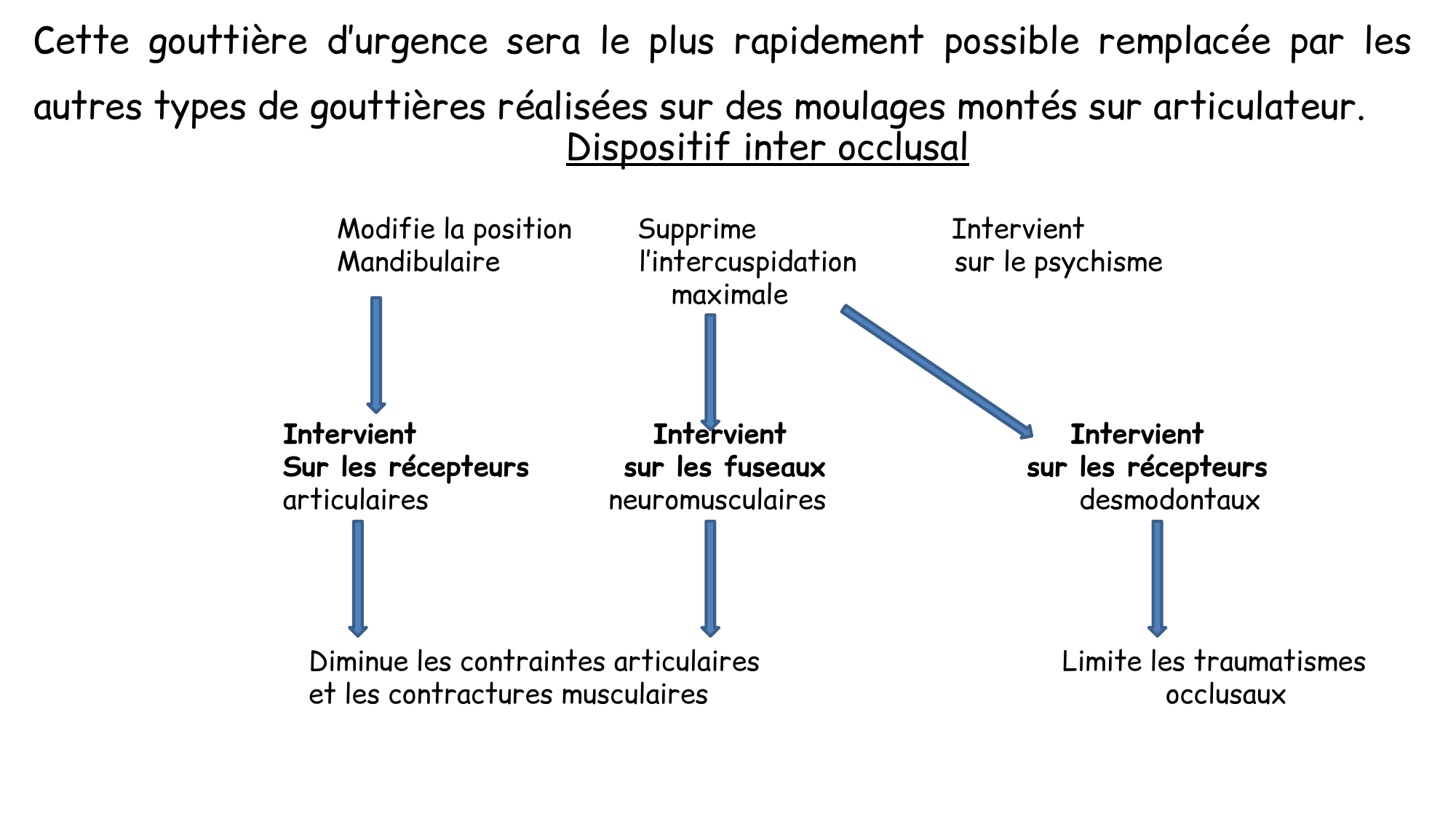

Cette gouttière d’urgence sera le plus rapidement possible remplacée par les autres types de gouttières réalisées sur des moulages montés sur articulateur.
                            Dispositif inter occlusal

Modifie la position        Supprime                        Intervient
Mandibulaire                 l’intercuspidation            sur le psychisme

                                                                             maximale

Intervient                    Intervient                        Intervient
Sur les récepteurs        sur les fuseaux                 sur les récepteurs
articulaires                      neuromusculaires                               desmodontaux

Diminue les contraintes articulaires                                     Limite les traumatismes
et les contractures musculaires                                                        occlusaux